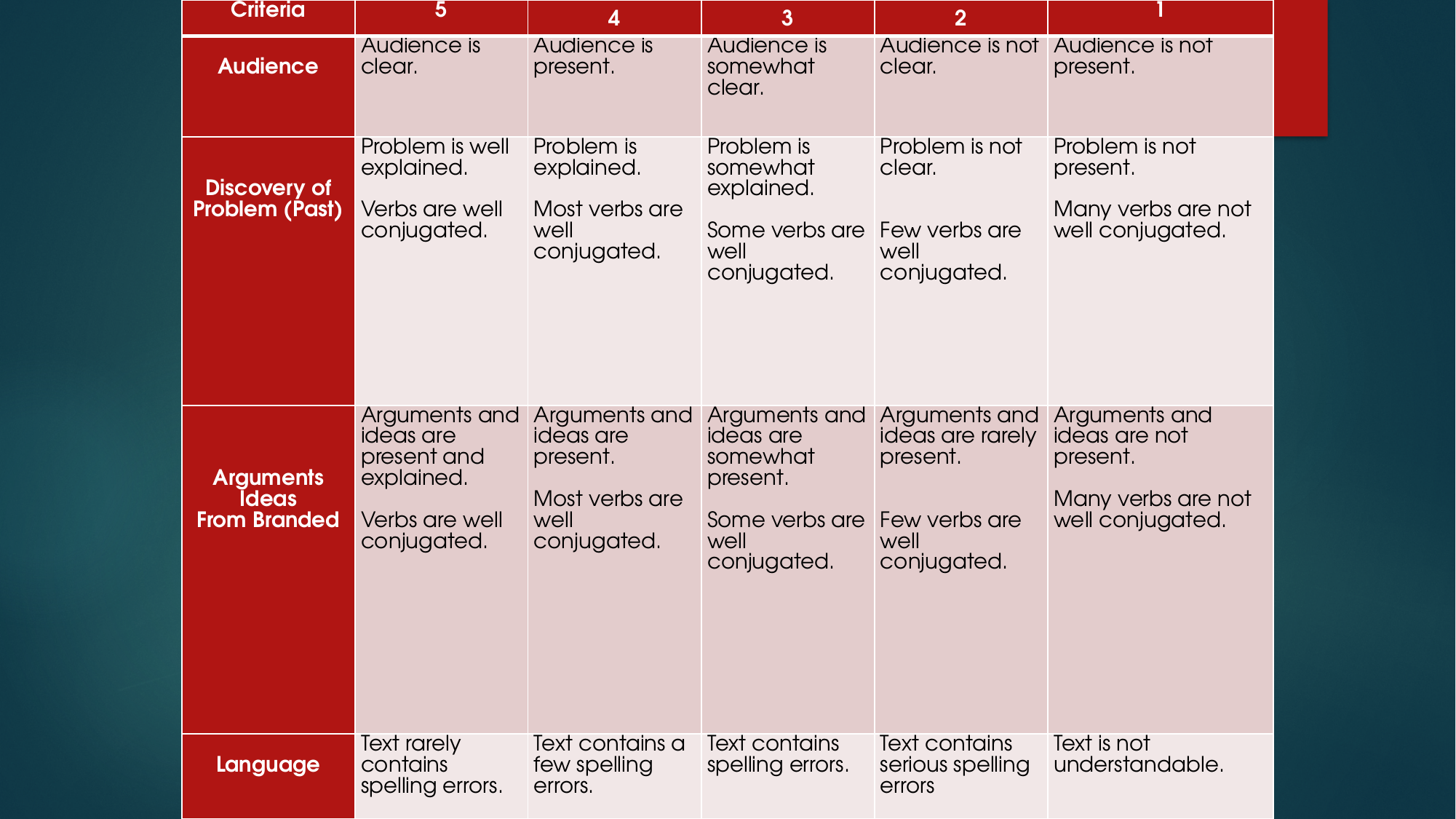

| Criteria | 5 | 4 | 3 | 2 | 1 |
| --- | --- | --- | --- | --- | --- |
| Audience | Audience is clear. | Audience is present. | Audience is somewhat clear. | Audience is not clear. | Audience is not present. |
| Discovery of Problem (Past) | Problem is well explained. Verbs are well conjugated. | Problem is explained. Most verbs are well conjugated. | Problem is somewhat explained. Some verbs are well conjugated. | Problem is not clear. Few verbs are well conjugated. | Problem is not present. Many verbs are not well conjugated. |
| Arguments Ideas From Branded | Arguments and ideas are present and explained. Verbs are well conjugated. | Arguments and ideas are present. Most verbs are well conjugated. | Arguments and ideas are somewhat present. Some verbs are well conjugated. | Arguments and ideas are rarely present. Few verbs are well conjugated. | Arguments and ideas are not present. Many verbs are not well conjugated. |
| Language | Text rarely contains spelling errors. | Text contains a few spelling errors. | Text contains spelling errors. | Text contains serious spelling errors | Text is not understandable. |